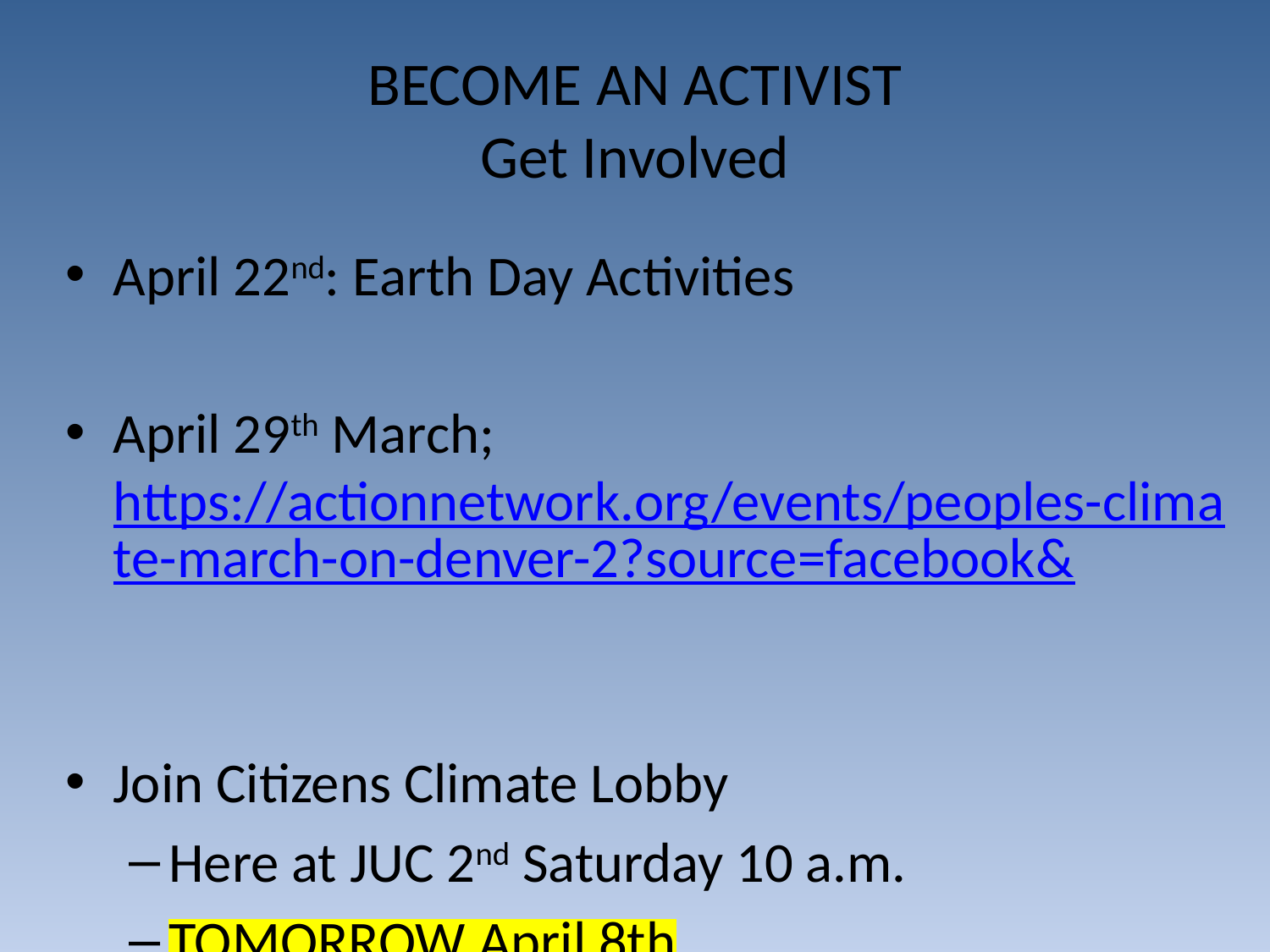

# BECOME AN ACTIVIST Get Involved
April 22nd: Earth Day Activities

April 29th March; https://actionnetwork.org/events/peoples-climate-march-on-denver-2?source=facebook&

Join Citizens Climate Lobby
Here at JUC 2nd Saturday 10 a.m.
TOMORROW April 8th